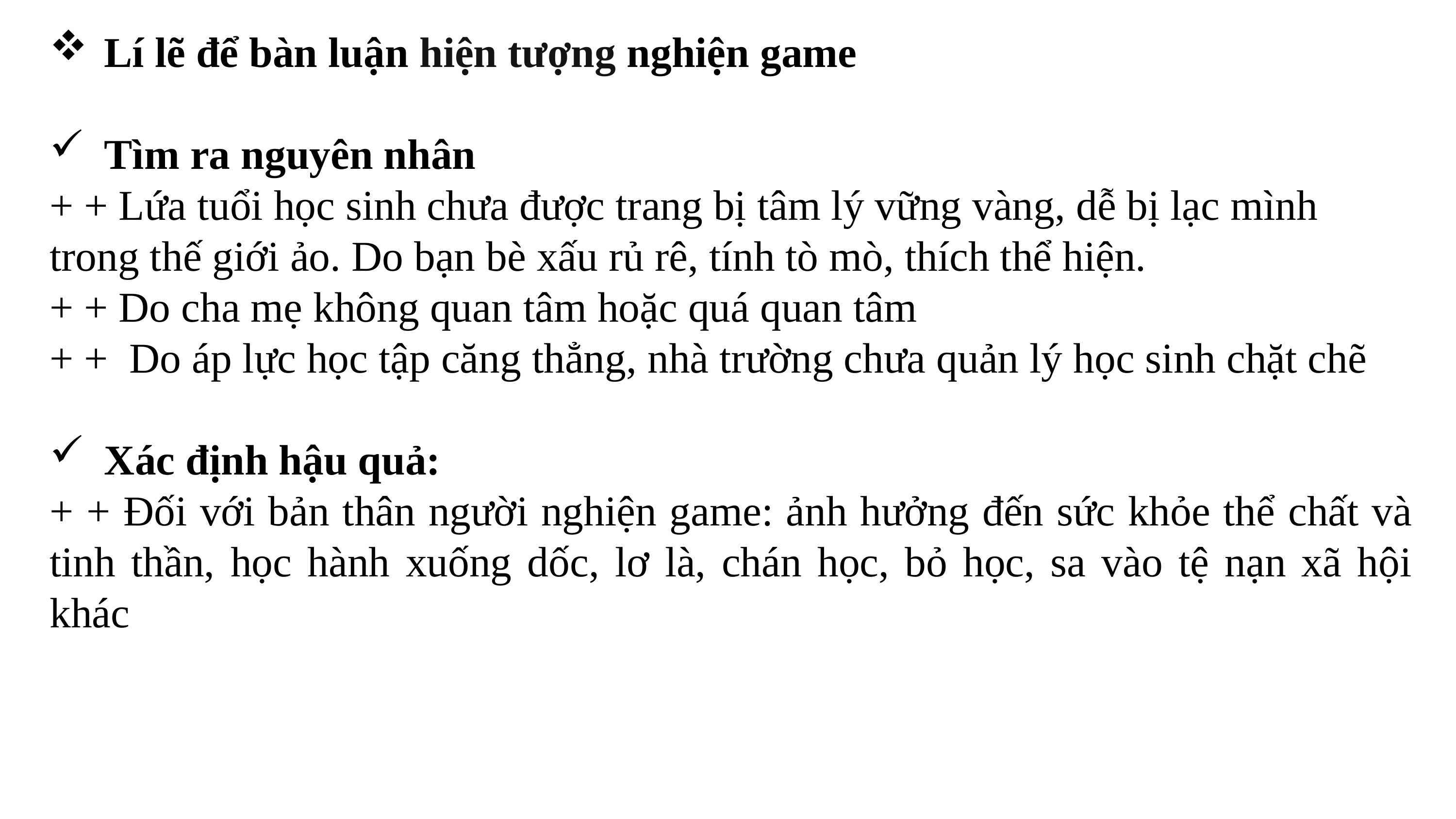

Lí lẽ để bàn luận hiện tượng nghiện game

Tìm ra nguyên nhân
+ + Lứa tuổi học sinh chưa được trang bị tâm lý vững vàng, dễ bị lạc mình trong thế giới ảo. Do bạn bè xấu rủ rê, tính tò mò, thích thể hiện.
+ + Do cha mẹ không quan tâm hoặc quá quan tâm
+ +  Do áp lực học tập căng thẳng, nhà trường chưa quản lý học sinh chặt chẽ

Xác định hậu quả:
+ + Đối với bản thân người nghiện game: ảnh hưởng đến sức khỏe thể chất và tinh thần, học hành xuống dốc, lơ là, chán học, bỏ học, sa vào tệ nạn xã hội khác